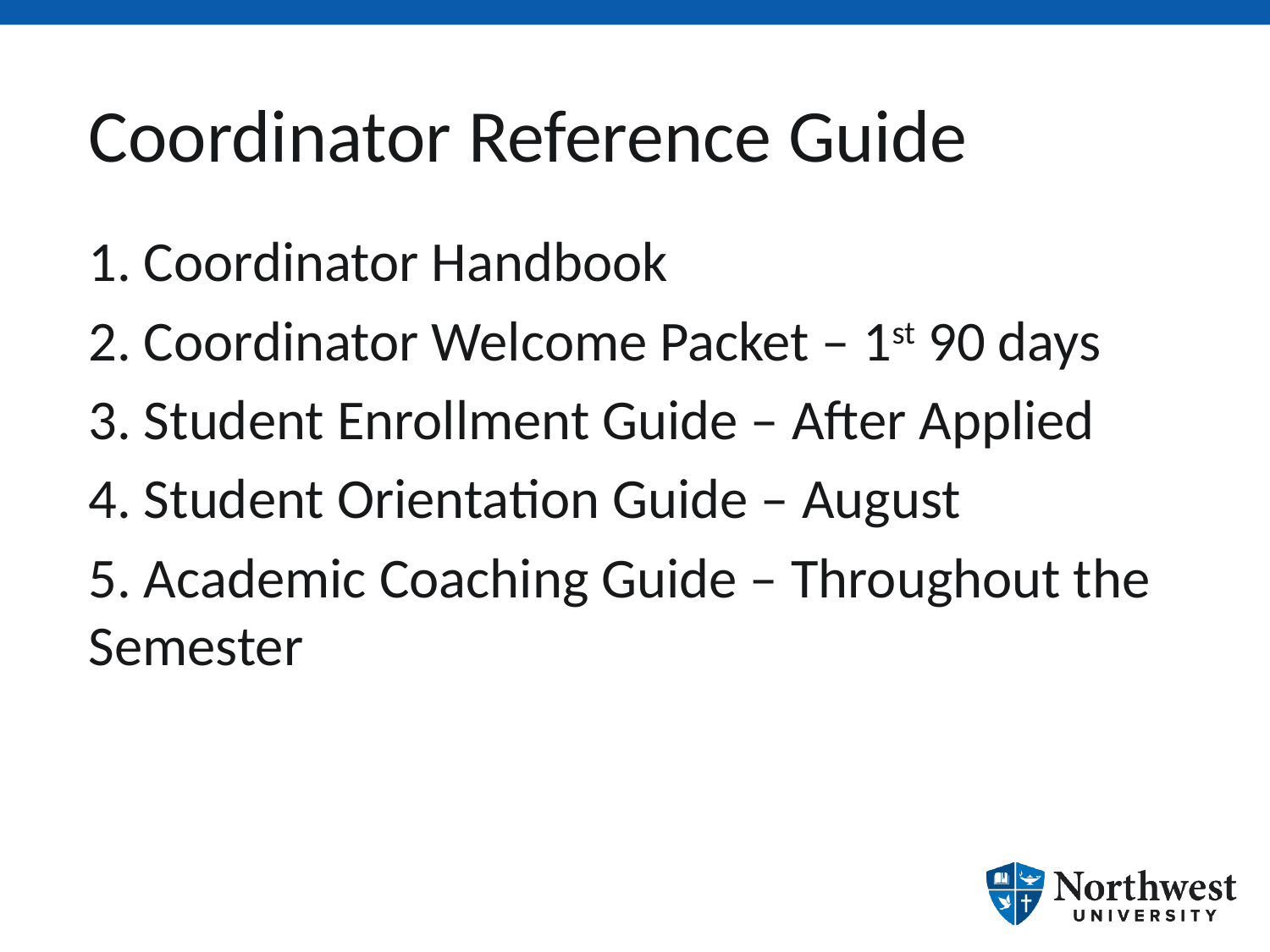

# Coordinator Reference Guide
1. Coordinator Handbook
2. Coordinator Welcome Packet – 1st 90 days
3. Student Enrollment Guide – After Applied
4. Student Orientation Guide – August
5. Academic Coaching Guide – Throughout the Semester